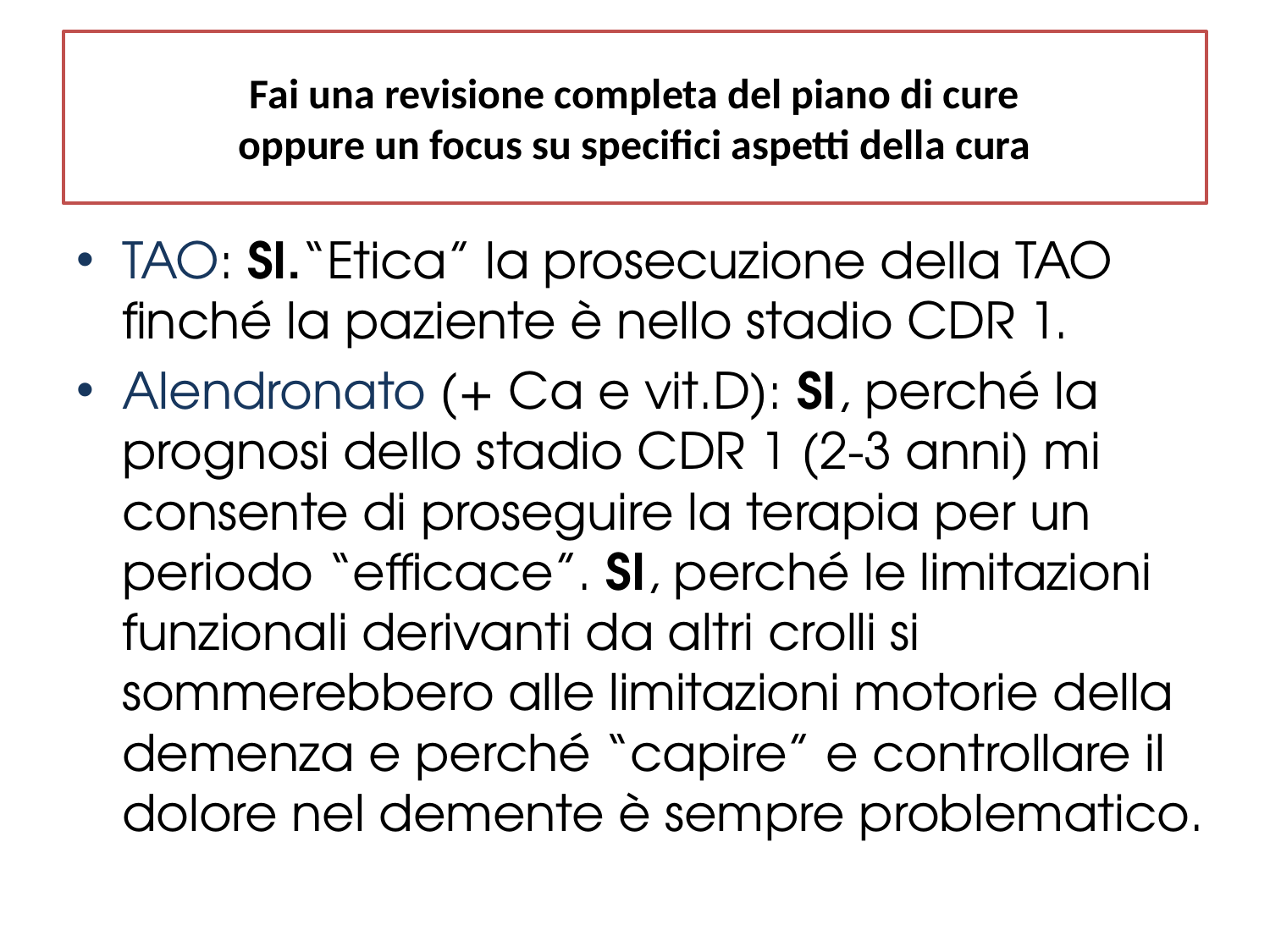

# Fai una revisione completa del piano di cure
oppure un focus su specifici aspetti della cura
TAO: SI.“Etica” la prosecuzione della TAO finché la paziente è nello stadio CDR 1.
Alendronato (+ Ca e vit.D): SI, perché la prognosi dello stadio CDR 1 (2-3 anni) mi consente di proseguire la terapia per un periodo “efficace”. SI, perché le limitazioni funzionali derivanti da altri crolli si sommerebbero alle limitazioni motorie della demenza e perché “capire” e controllare il dolore nel demente è sempre problematico.